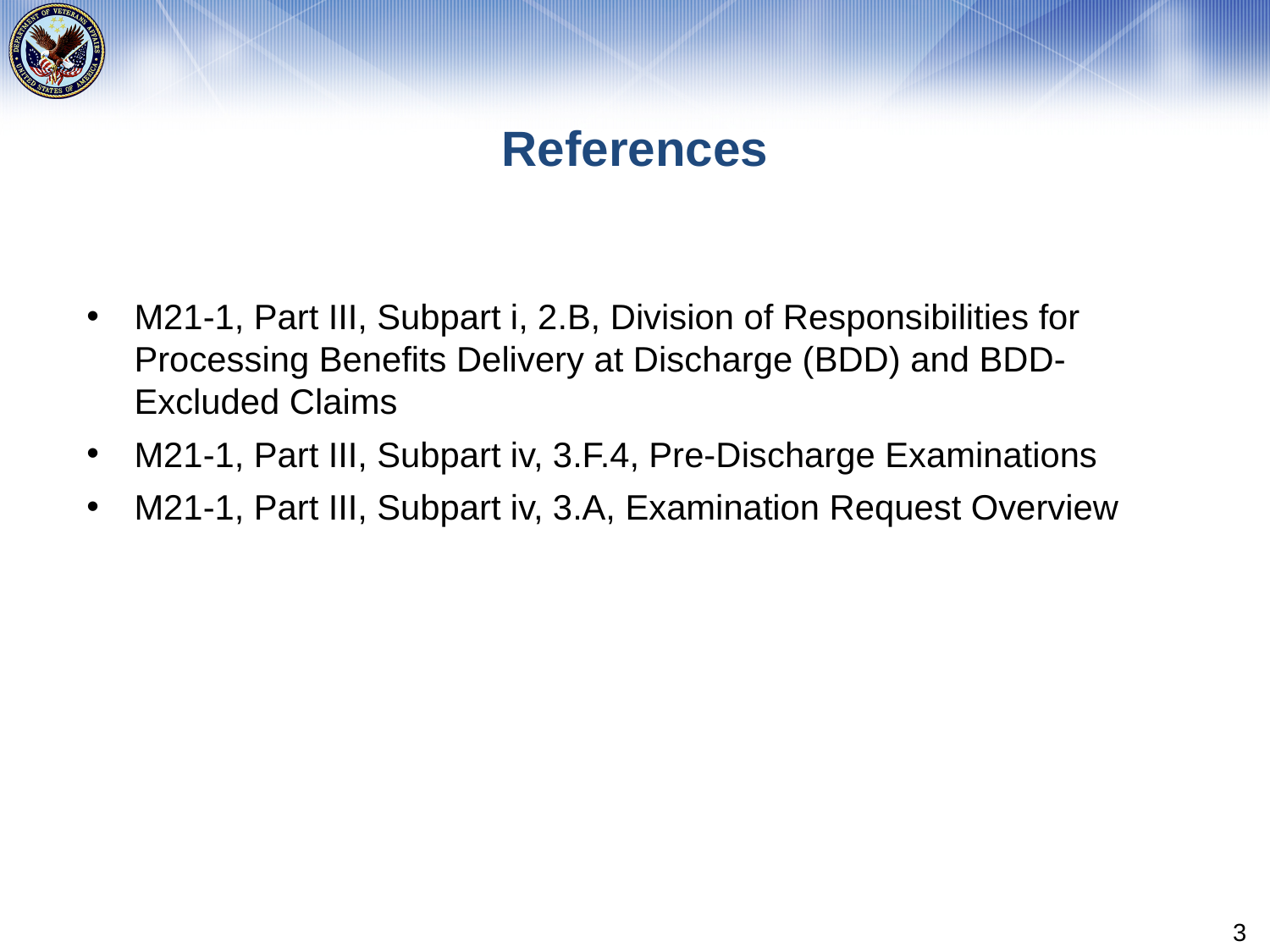

# References
M21-1, Part III, Subpart i, 2.B, Division of Responsibilities for Processing Benefits Delivery at Discharge (BDD) and BDD-Excluded Claims
M21-1, Part III, Subpart iv, 3.F.4, Pre-Discharge Examinations
M21-1, Part III, Subpart iv, 3.A, Examination Request Overview
3